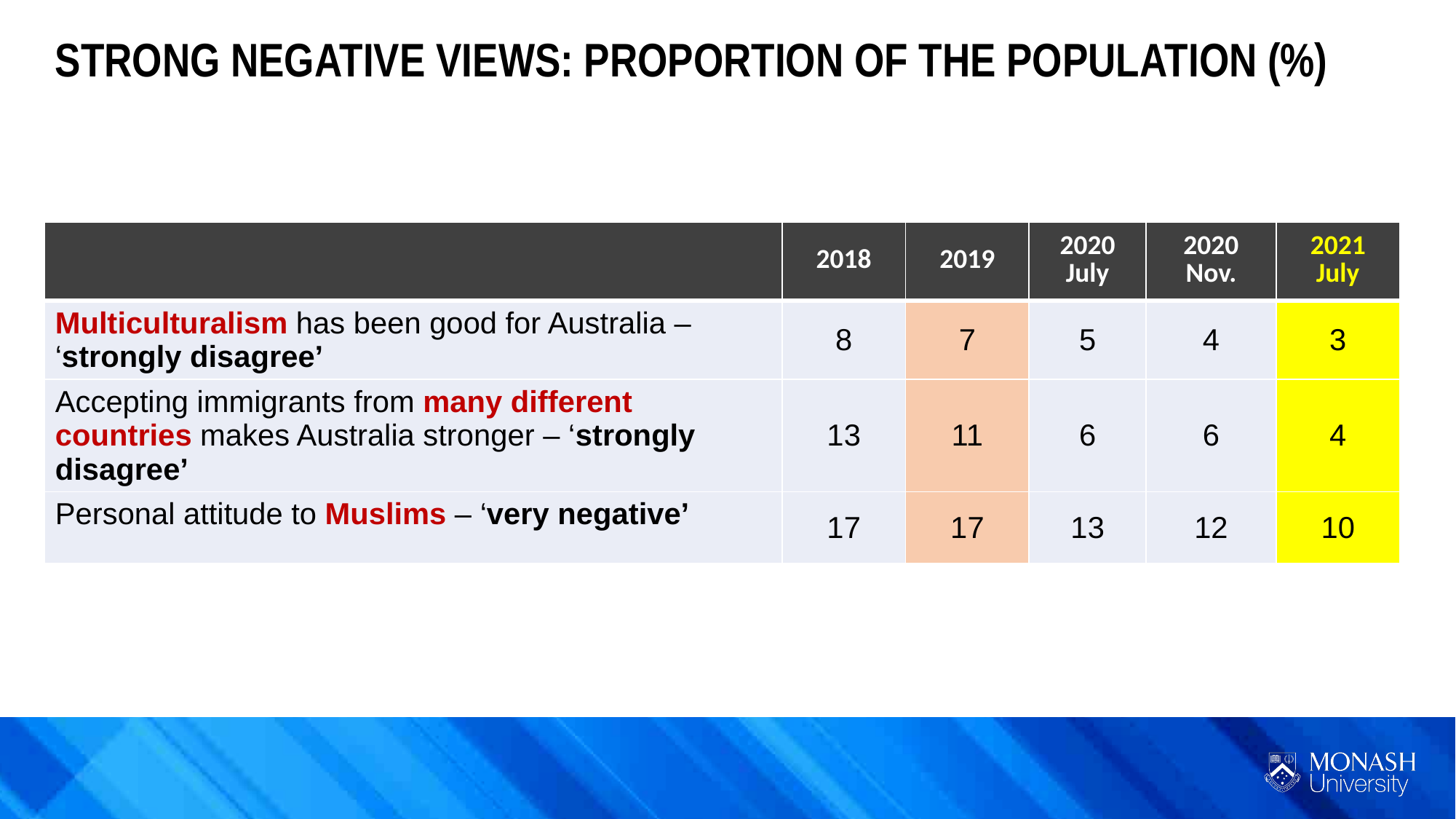

STRONG NEGATIVE VIEWS: PROPORTION OF THE POPULATION (%)
|  | 2018 | 2019 | 2020 July | 2020 Nov. | 2021 July |
| --- | --- | --- | --- | --- | --- |
| Multiculturalism has been good for Australia – ‘strongly disagree’ | 8 | 7 | 5 | 4 | 3 |
| Accepting immigrants from many different countries makes Australia stronger – ‘strongly disagree’ | 13 | 11 | 6 | 6 | 4 |
| Personal attitude to Muslims – ‘very negative’ | 17 | 17 | 13 | 12 | 10 |